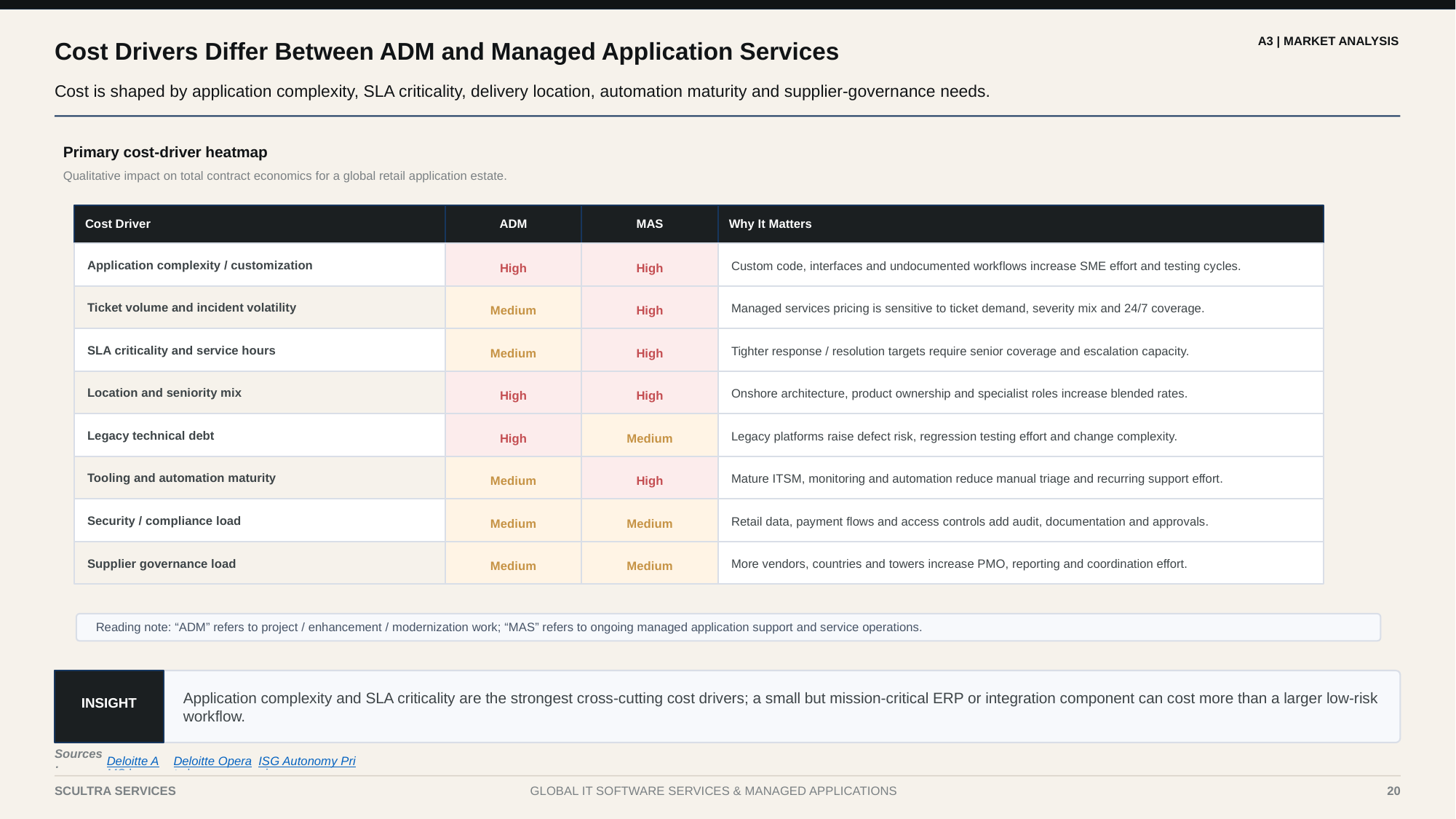

A3 | MARKET ANALYSIS
Cost Drivers Differ Between ADM and Managed Application Services
Cost is shaped by application complexity, SLA criticality, delivery location, automation maturity and supplier-governance needs.

Primary cost-driver heatmap
Qualitative impact on total contract economics for a global retail application estate.

Cost Driver
ADM
MAS
Why It Matters

High
High
Custom code, interfaces and undocumented workflows increase SME effort and testing cycles.
Application complexity / customization

Medium
High
Managed services pricing is sensitive to ticket demand, severity mix and 24/7 coverage.
Ticket volume and incident volatility

Medium
High
Tighter response / resolution targets require senior coverage and escalation capacity.
SLA criticality and service hours

High
High
Onshore architecture, product ownership and specialist roles increase blended rates.
Location and seniority mix

High
Medium
Legacy platforms raise defect risk, regression testing effort and change complexity.
Legacy technical debt

Medium
High
Mature ITSM, monitoring and automation reduce manual triage and recurring support effort.
Tooling and automation maturity

Medium
Medium
Retail data, payment flows and access controls add audit, documentation and approvals.
Security / compliance load

Medium
Medium
More vendors, countries and towers increase PMO, reporting and coordination effort.
Supplier governance load

Reading note: “ADM” refers to project / enhancement / modernization work; “MAS” refers to ongoing managed application support and service operations.

Application complexity and SLA criticality are the strongest cross-cutting cost drivers; a small but mission-critical ERP or integration component can cost more than a larger low-risk workflow.
INSIGHT
Sources:
Deloitte AMS |
Deloitte Operate |
ISG Autonomy Pricing

20
SCULTRA SERVICES
GLOBAL IT SOFTWARE SERVICES & MANAGED APPLICATIONS
20